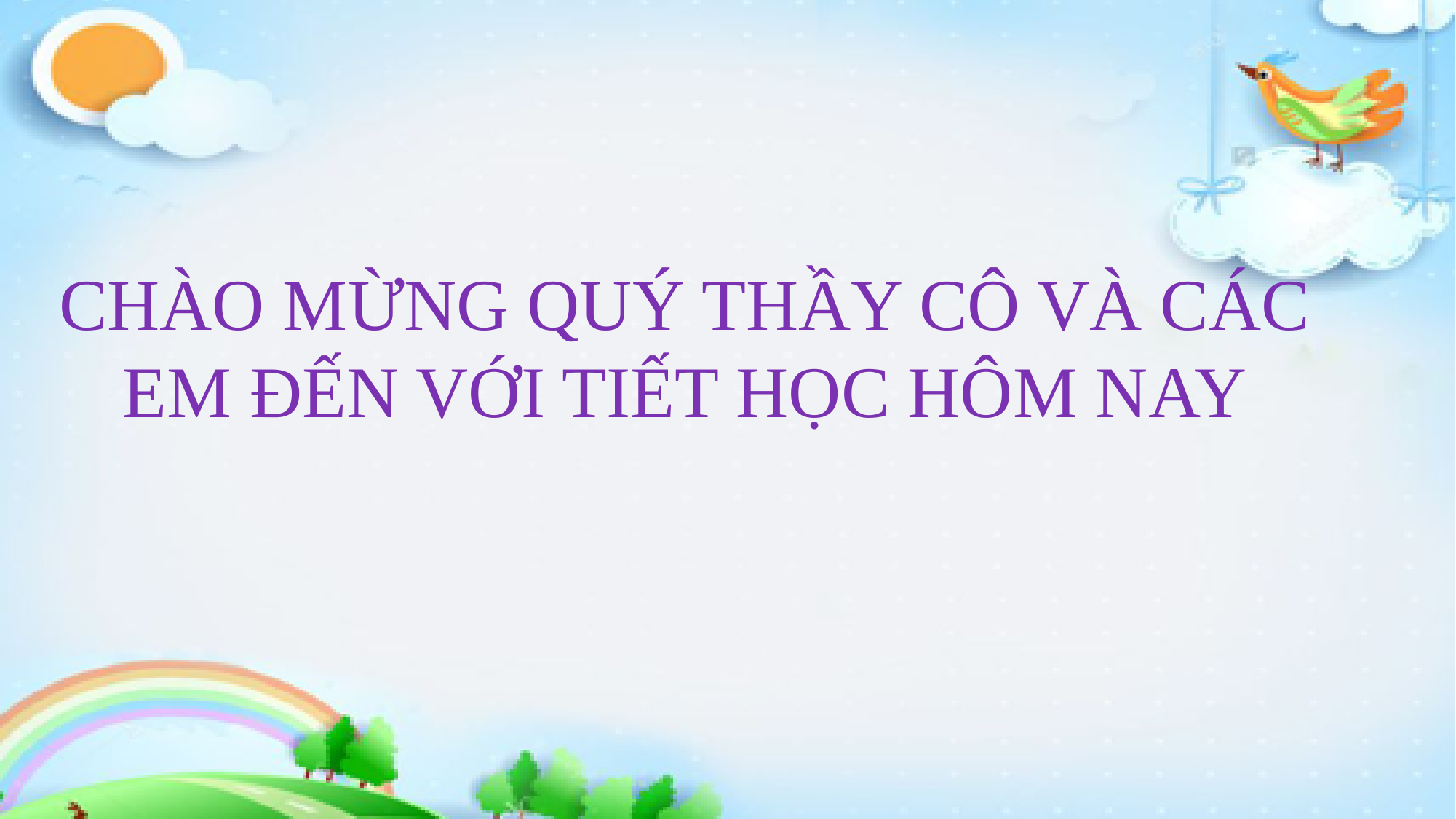

CHÀO MỪNG QUÝ THẦY CÔ VÀ CÁC EM ĐẾN VỚI TIẾT HỌC HÔM NAY